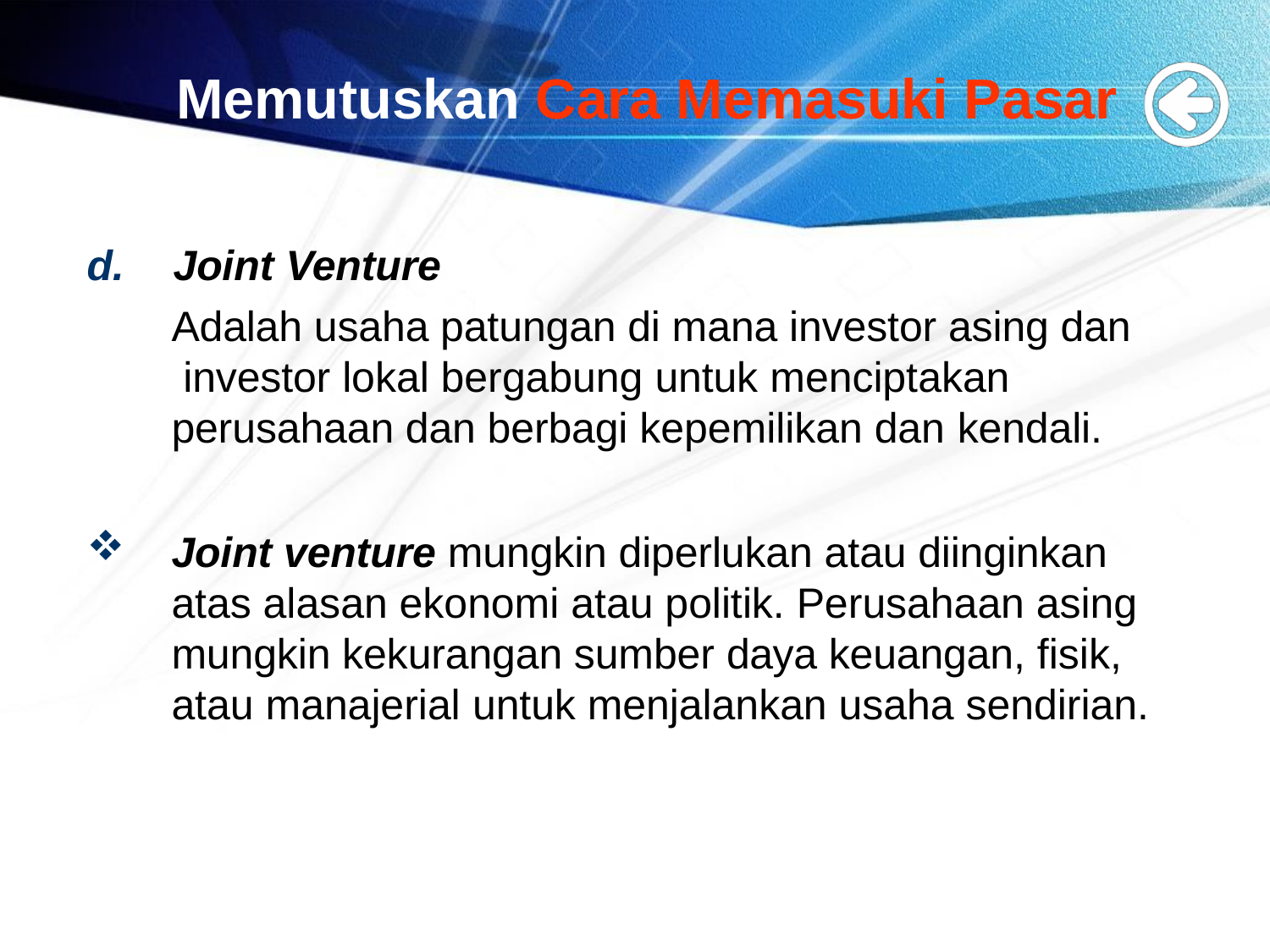

# Memutuskan Cara Memasuki Pasar
d.	Joint Venture
Adalah usaha patungan di mana investor asing dan  investor lokal bergabung untuk menciptakan  perusahaan dan berbagi kepemilikan dan kendali.

Joint venture mungkin diperlukan atau diinginkan  atas alasan ekonomi atau politik. Perusahaan asing  mungkin kekurangan sumber daya keuangan, fisik,  atau manajerial untuk menjalankan usaha sendirian.